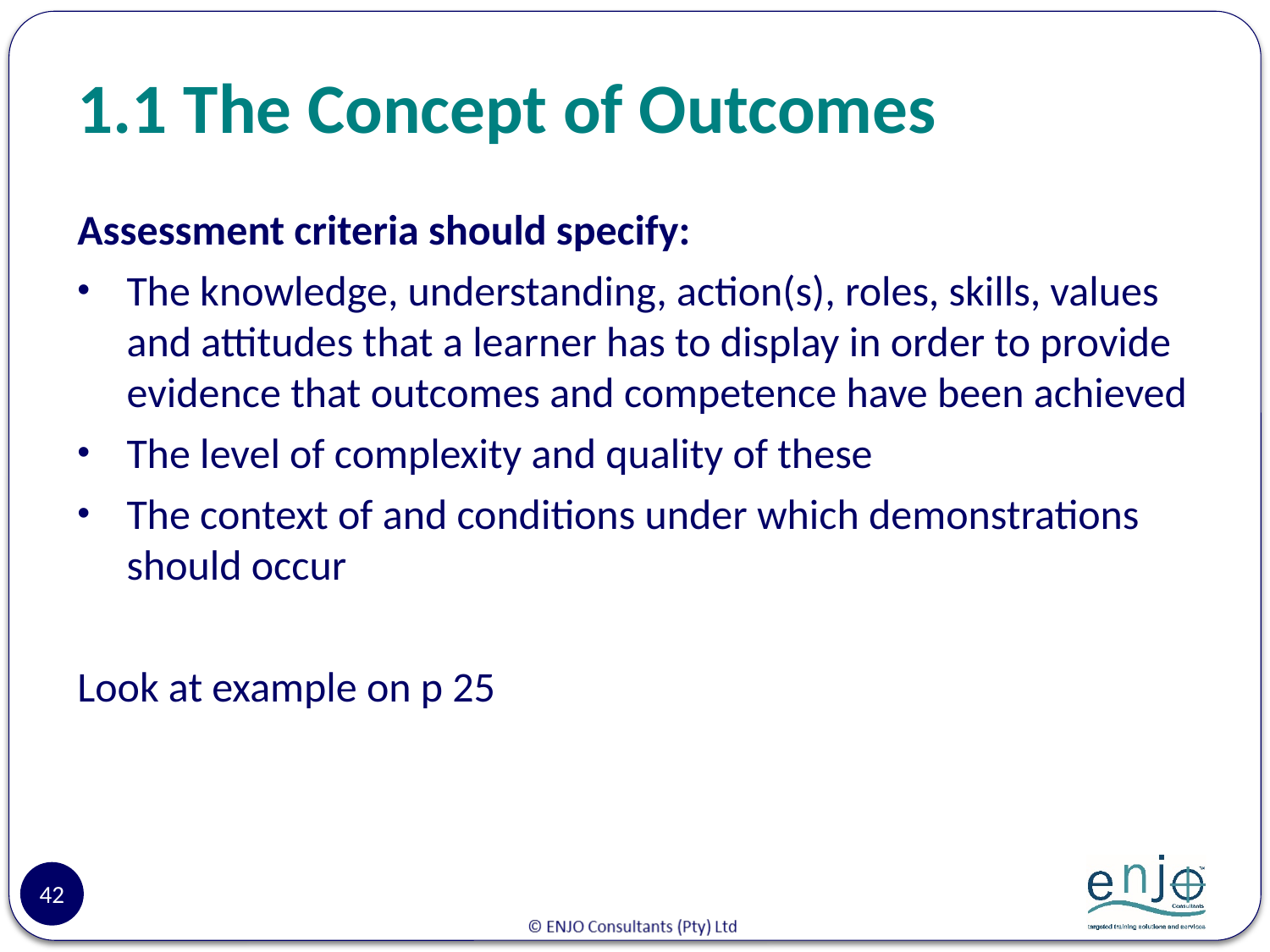

# 1.1 The Concept of Outcomes
Assessment criteria should specify:
The knowledge, understanding, action(s), roles, skills, values and attitudes that a learner has to display in order to provide evidence that outcomes and competence have been achieved
The level of complexity and quality of these
The context of and conditions under which demonstrations should occur

Look at example on p 25

42